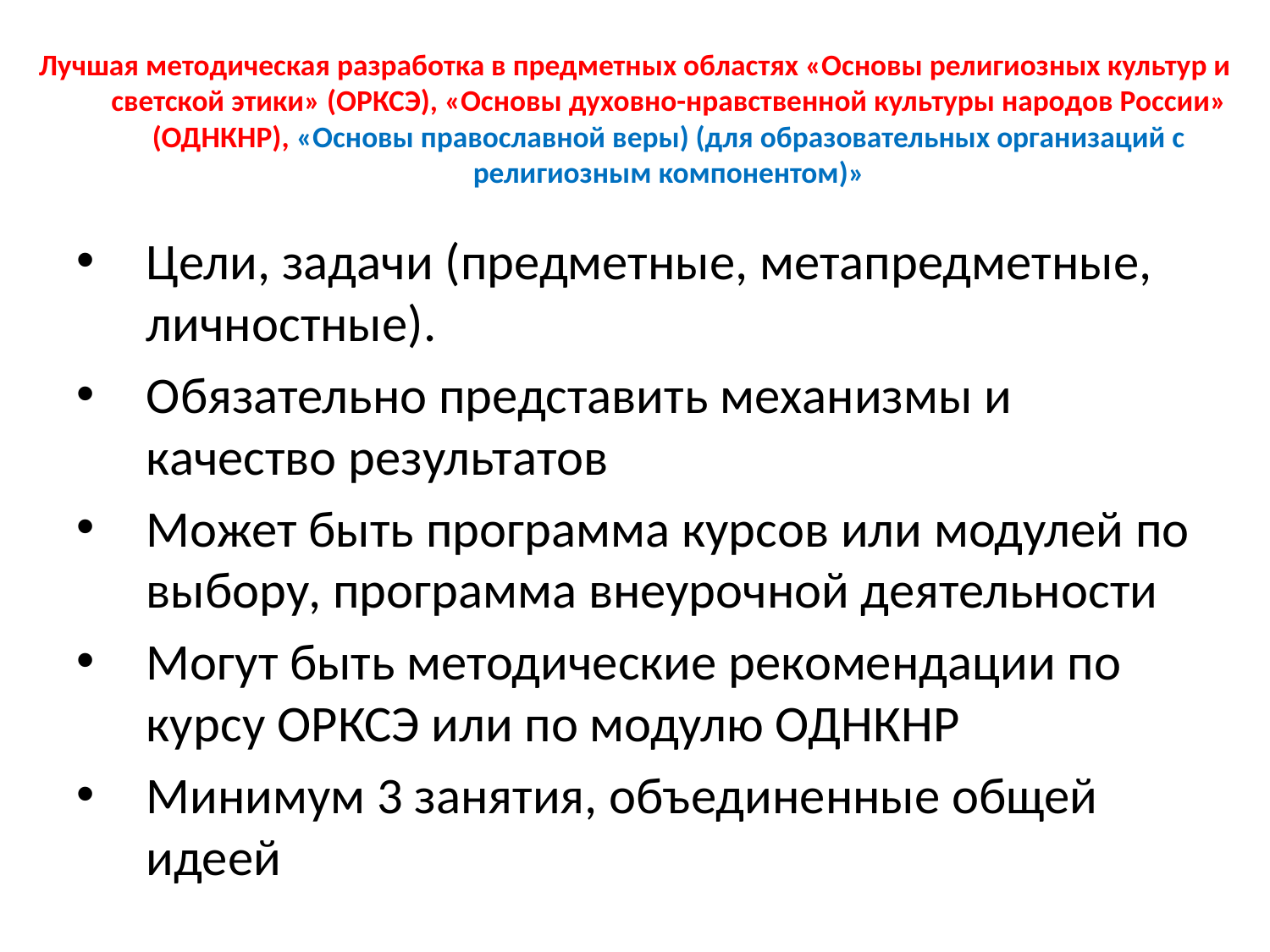

# Лучшая методическая разработка в предметных областях «Основы религиозных культур и светской этики» (ОРКСЭ), «Основы духовно-нравственной культуры народов России» (ОДНКНР), «Основы православной веры) (для образовательных организаций с религиозным компонентом)»
Цели, задачи (предметные, метапредметные, личностные).
Обязательно представить механизмы и качество результатов
Может быть программа курсов или модулей по выбору, программа внеурочной деятельности
Могут быть методические рекомендации по курсу ОРКСЭ или по модулю ОДНКНР
Минимум 3 занятия, объединенные общей идеей